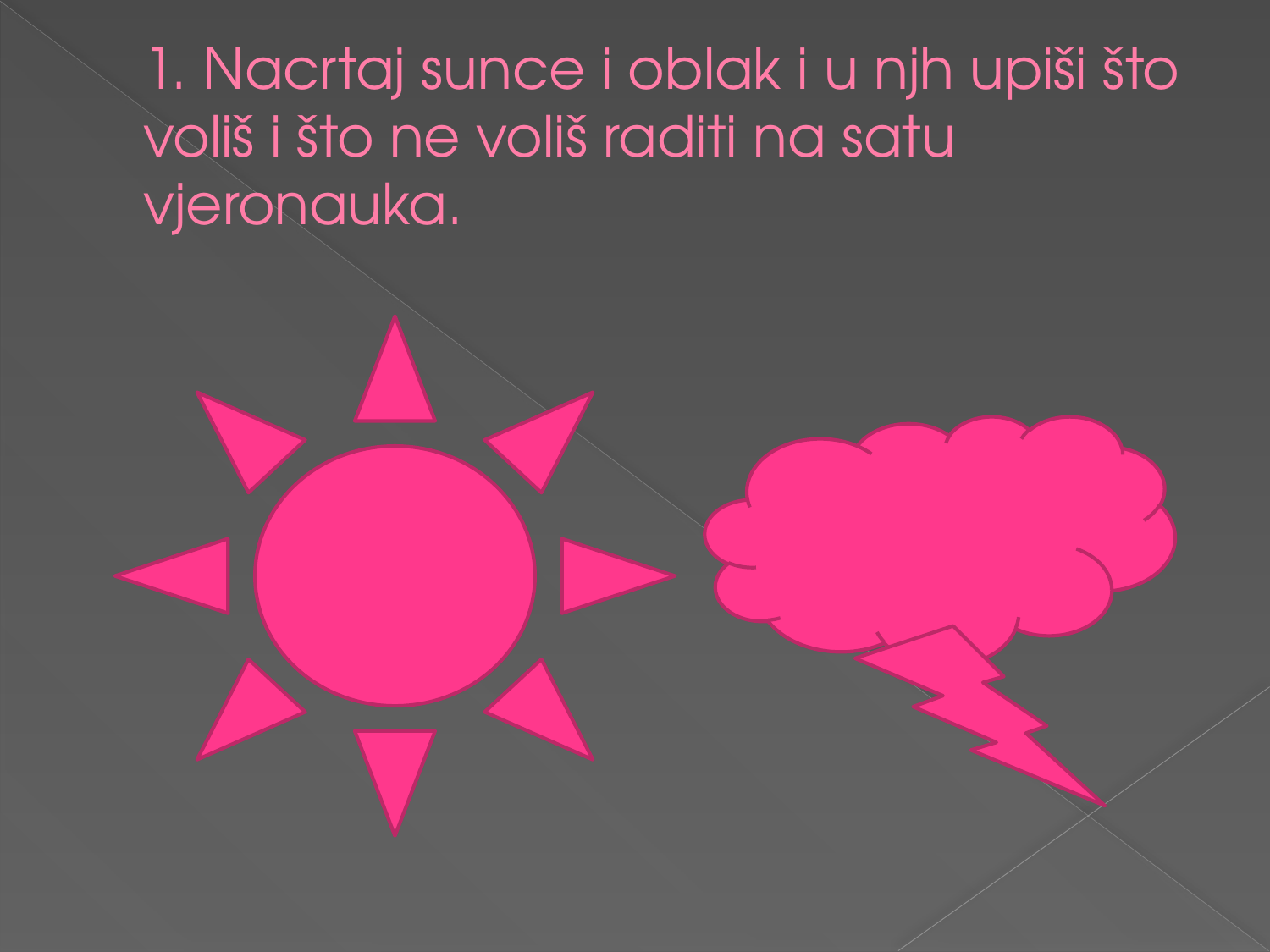

# 1. Nacrtaj sunce i oblak i u njh upiši što voliš i što ne voliš raditi na satu vjeronauka.